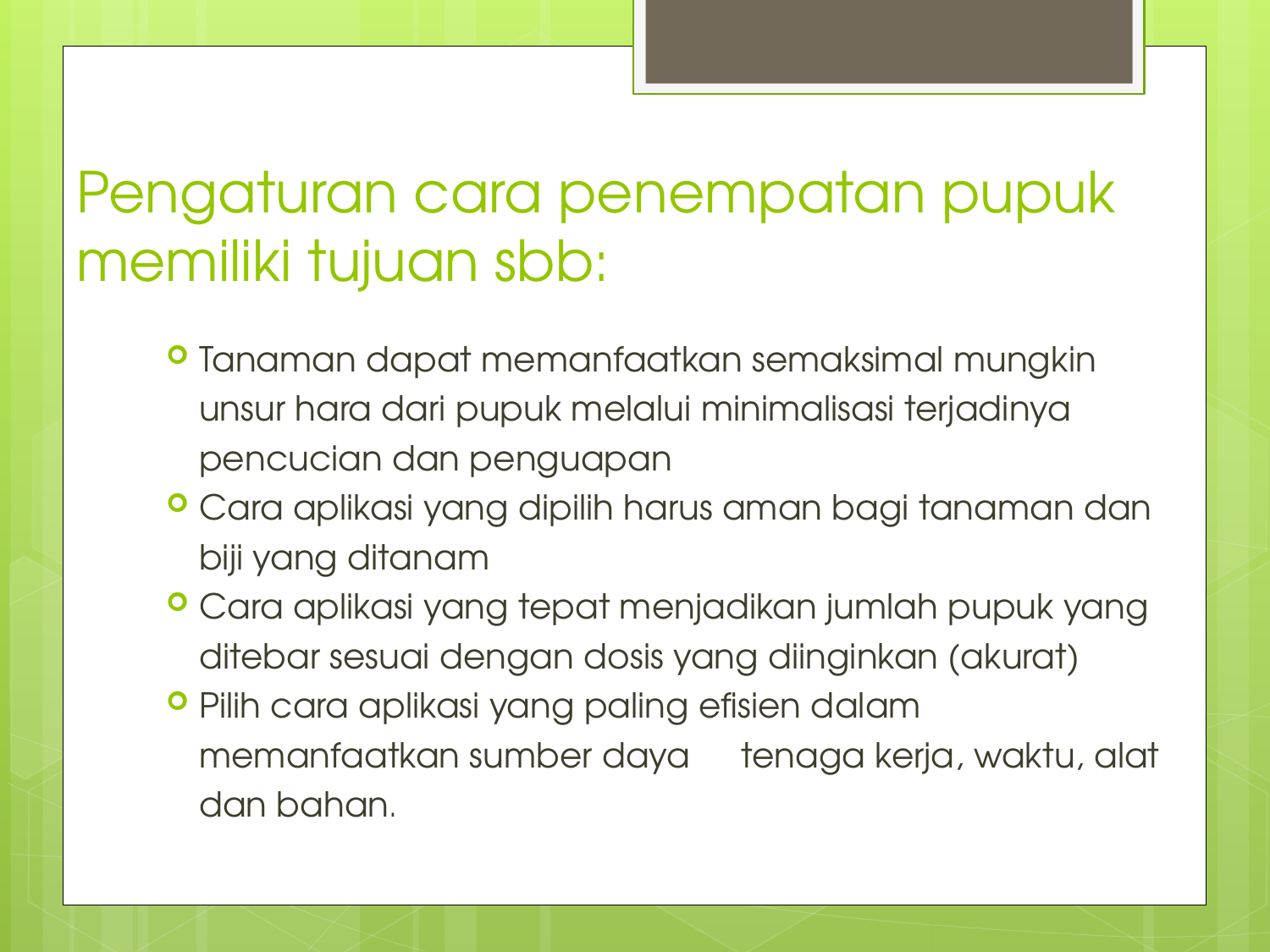

# Pengaturan cara penempatan pupuk memiliki tujuan sbb:
Tanaman dapat memanfaatkan semaksimal mungkin unsur hara dari pupuk melalui minimalisasi terjadinya pencucian dan penguapan
Cara aplikasi yang dipilih harus aman bagi tanaman dan biji yang ditanam
Cara aplikasi yang tepat menjadikan jumlah pupuk yang ditebar sesuai dengan dosis yang diinginkan (akurat)
Pilih cara aplikasi yang paling efisien dalam memanfaatkan sumber daya 	tenaga kerja, waktu, alat dan bahan.